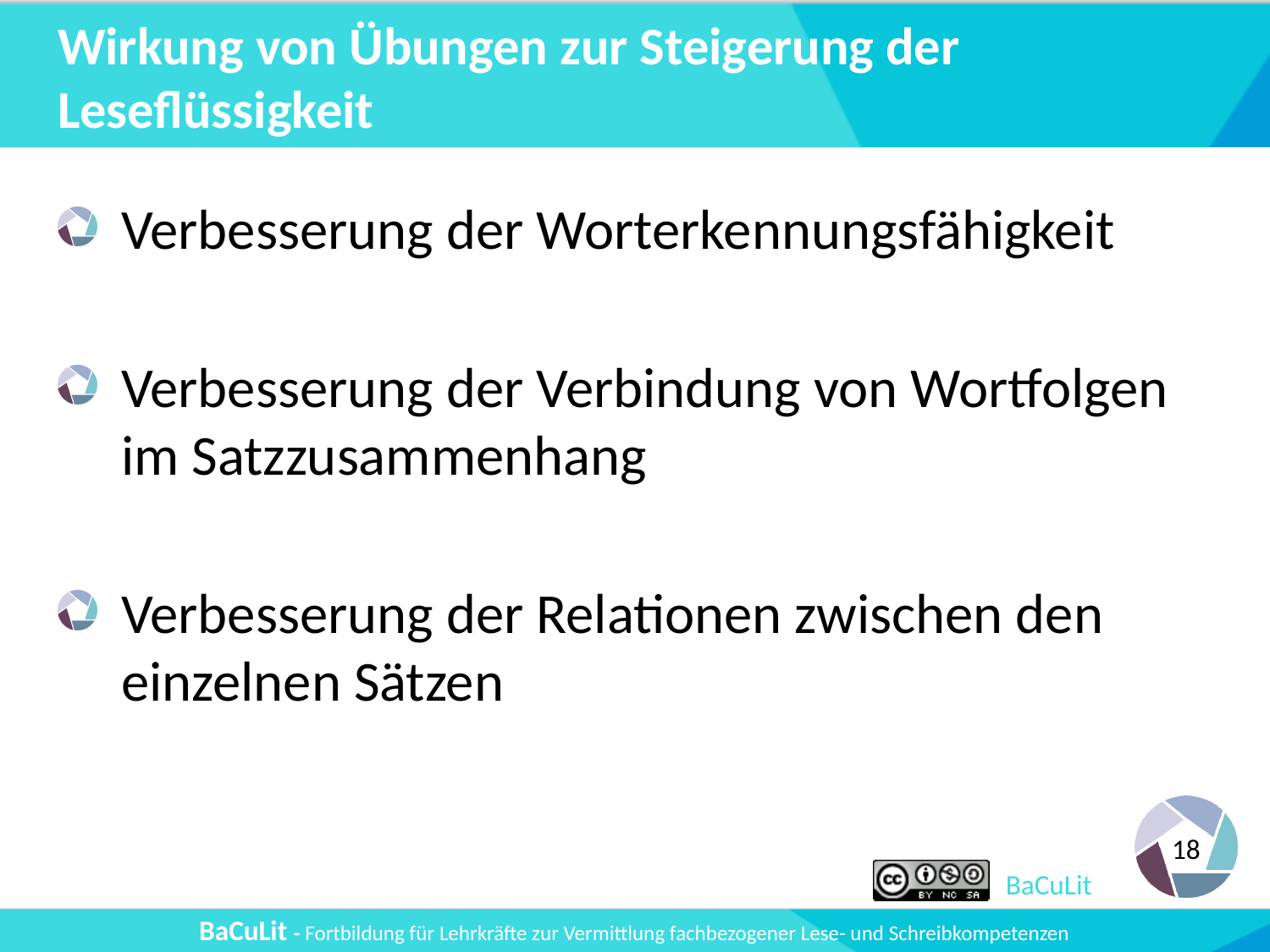

# Wirkung von Übungen zur Steigerung der Leseflüssigkeit
Verbesserung der Worterkennungsfähigkeit

Verbesserung der Verbindung von Wortfolgen im Satzzusammenhang

Verbesserung der Relationen zwischen den einzelnen Sätzen